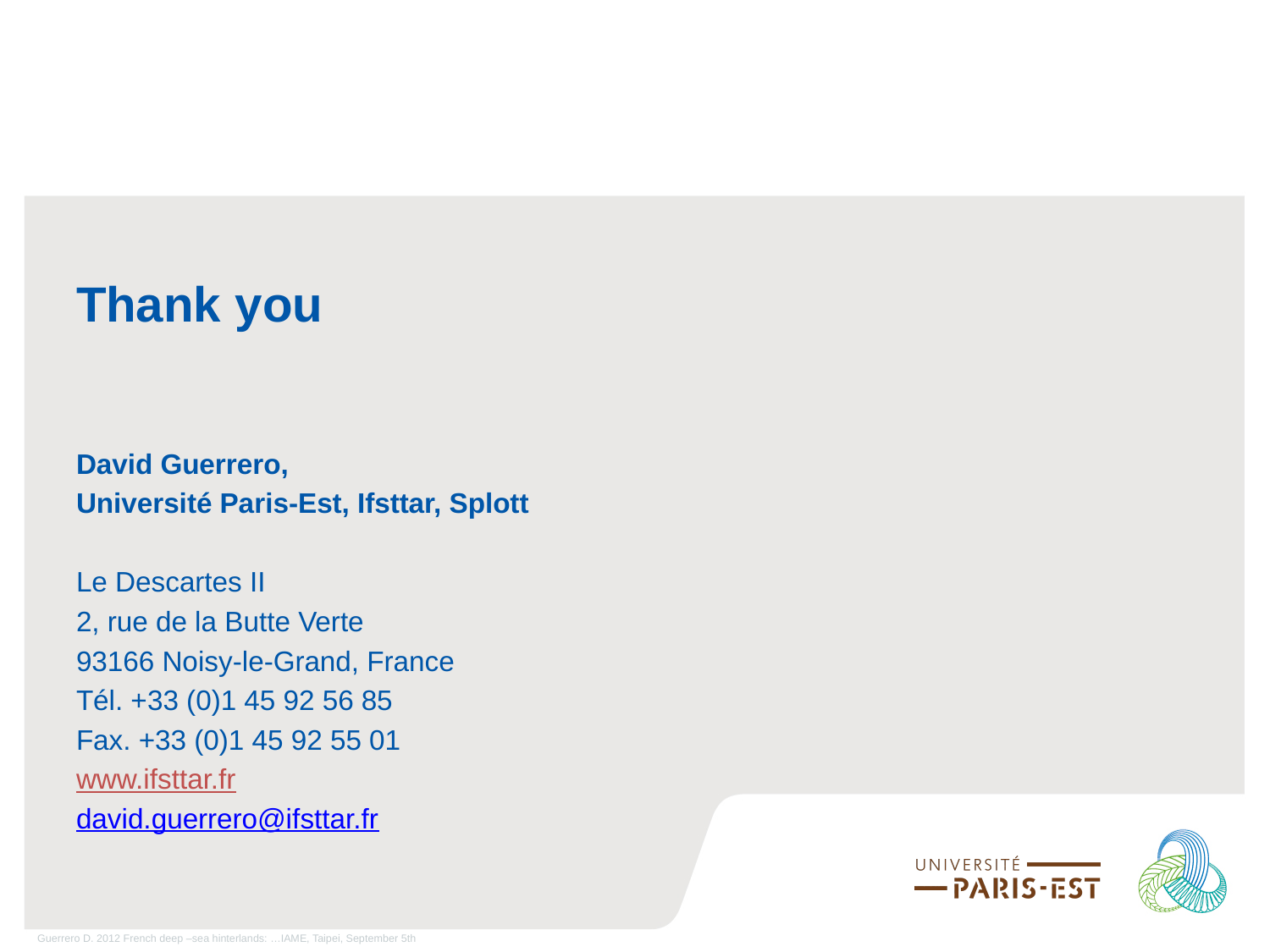

#
Thank you

David Guerrero,
Université Paris-Est, Ifsttar, Splott

Le Descartes II
2, rue de la Butte Verte
93166 Noisy-le-Grand, France
Tél. +33 (0)1 45 92 56 85
Fax. +33 (0)1 45 92 55 01
www.ifsttar.fr
david.guerrero@ifsttar.fr